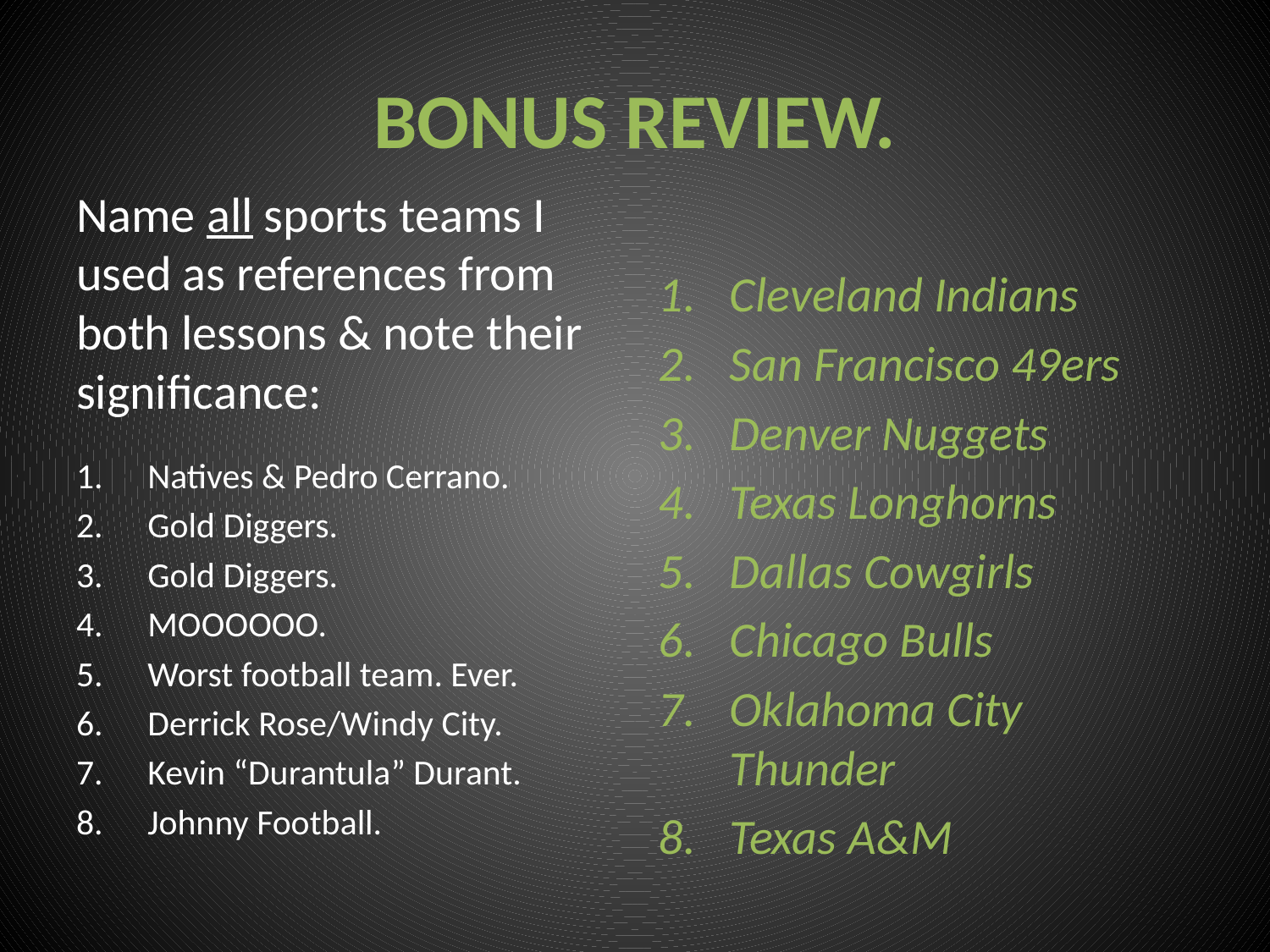

# BONUS REVIEW.
Name all sports teams I used as references from both lessons & note their significance:

Natives & Pedro Cerrano.
Gold Diggers.
Gold Diggers.
MOOOOOO.
Worst football team. Ever.
Derrick Rose/Windy City.
Kevin “Durantula” Durant.
Johnny Football.
Cleveland Indians
San Francisco 49ers
Denver Nuggets
Texas Longhorns
Dallas Cowgirls
Chicago Bulls
Oklahoma City Thunder
Texas A&M